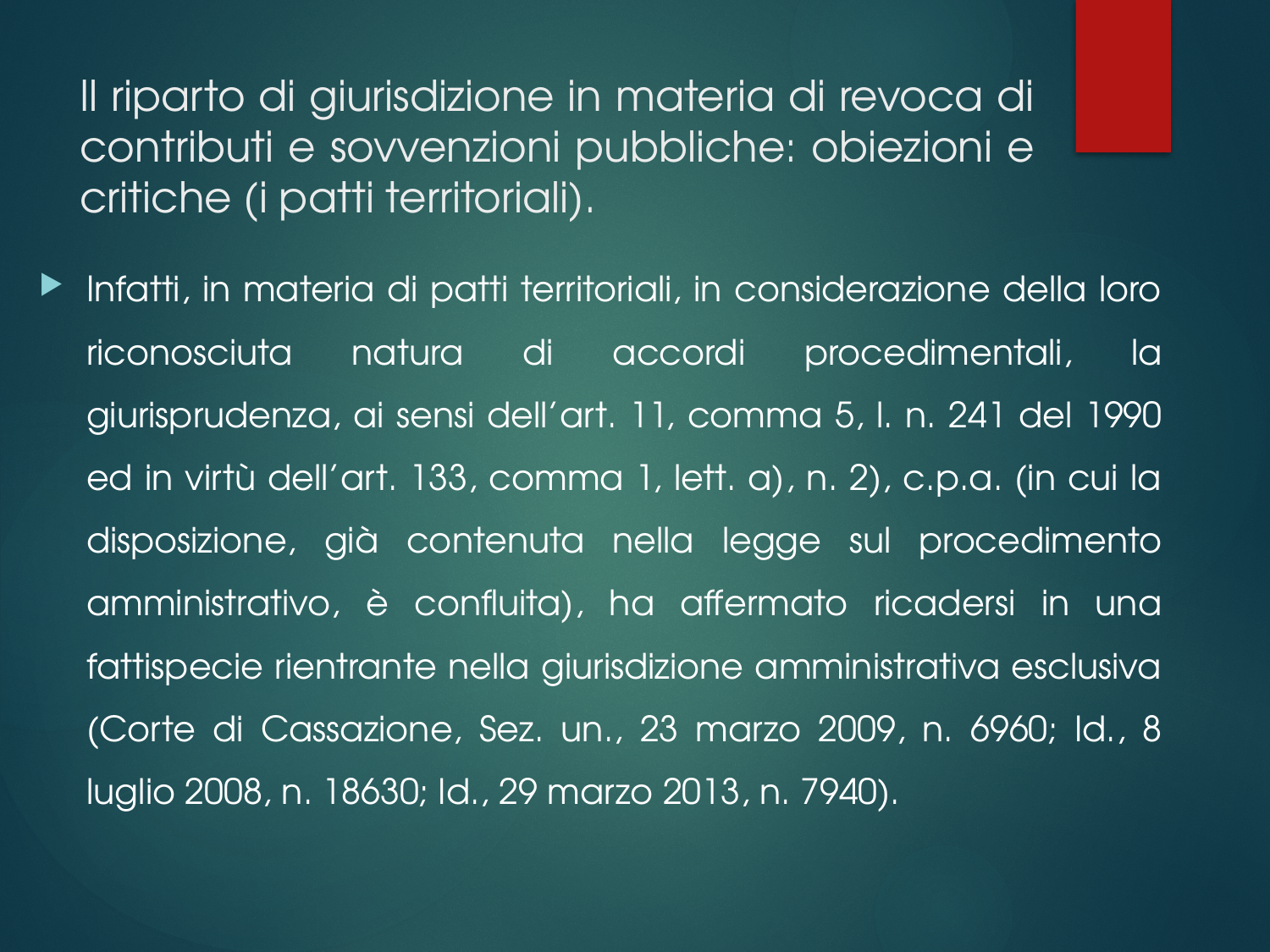

# Il riparto di giurisdizione in materia di revoca di contributi e sovvenzioni pubbliche: obiezioni e critiche (i patti territoriali).
Infatti, in materia di patti territoriali, in considerazione della loro riconosciuta natura di accordi procedimentali, la giurisprudenza, ai sensi dell’art. 11, comma 5, l. n. 241 del 1990 ed in virtù dell’art. 133, comma 1, lett. a), n. 2), c.p.a. (in cui la disposizione, già contenuta nella legge sul procedimento amministrativo, è confluita), ha affermato ricadersi in una fattispecie rientrante nella giurisdizione amministrativa esclusiva (Corte di Cassazione, Sez. un., 23 marzo 2009, n. 6960; Id., 8 luglio 2008, n. 18630; Id., 29 marzo 2013, n. 7940).